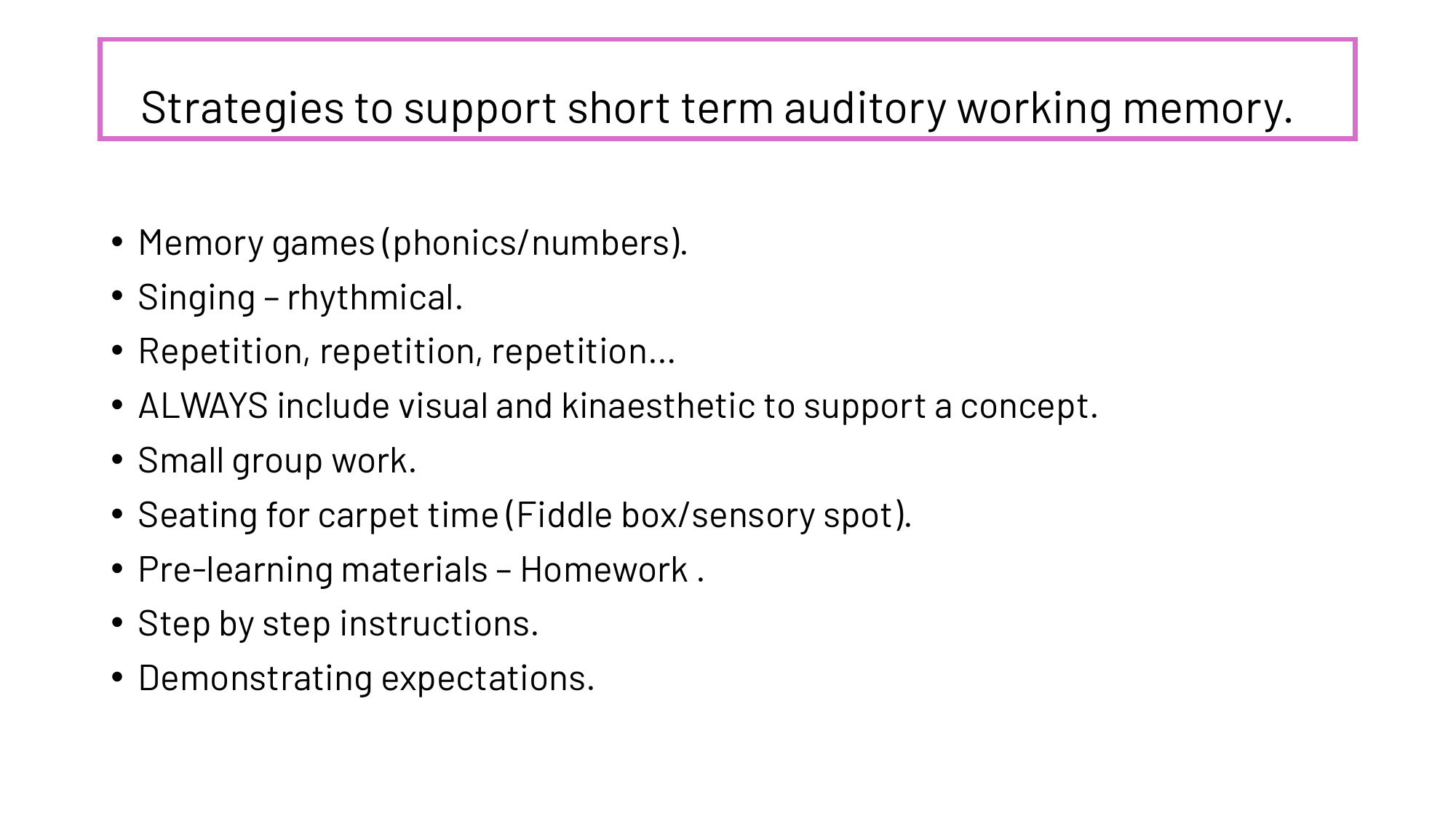

# Strategies to support short term auditory working memory.
Memory games (phonics/numbers).
Singing – rhythmical.
Repetition, repetition, repetition…
ALWAYS include visual and kinaesthetic to support a concept.
Small group work.
Seating for carpet time (Fiddle box/sensory spot).
Pre-learning materials – Homework .
Step by step instructions.
Demonstrating expectations.